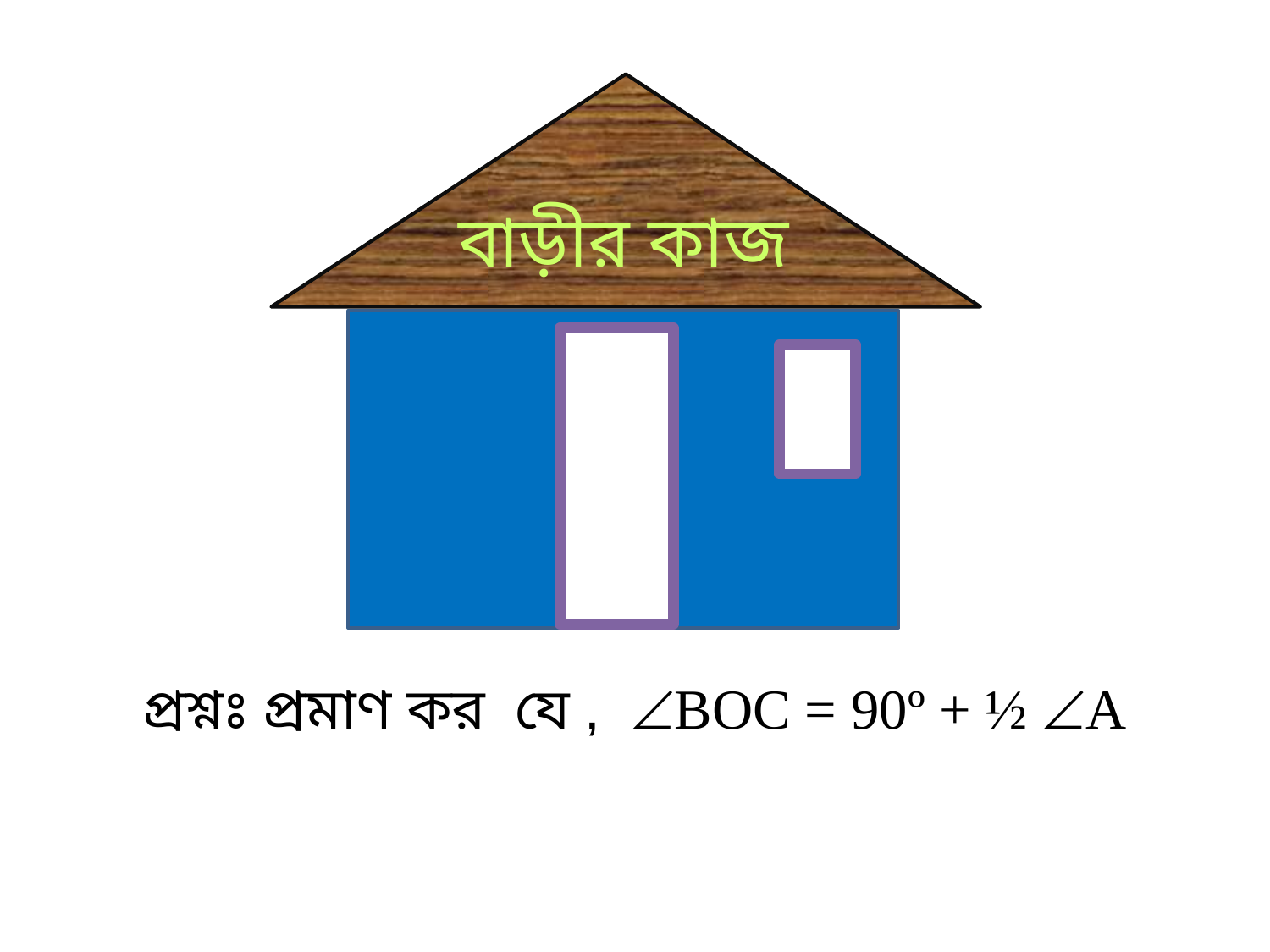

বাড়ীর কাজ
প্রশ্নঃ প্রমাণ কর  যে ,  ∠BOC = 90º + ½ ∠A